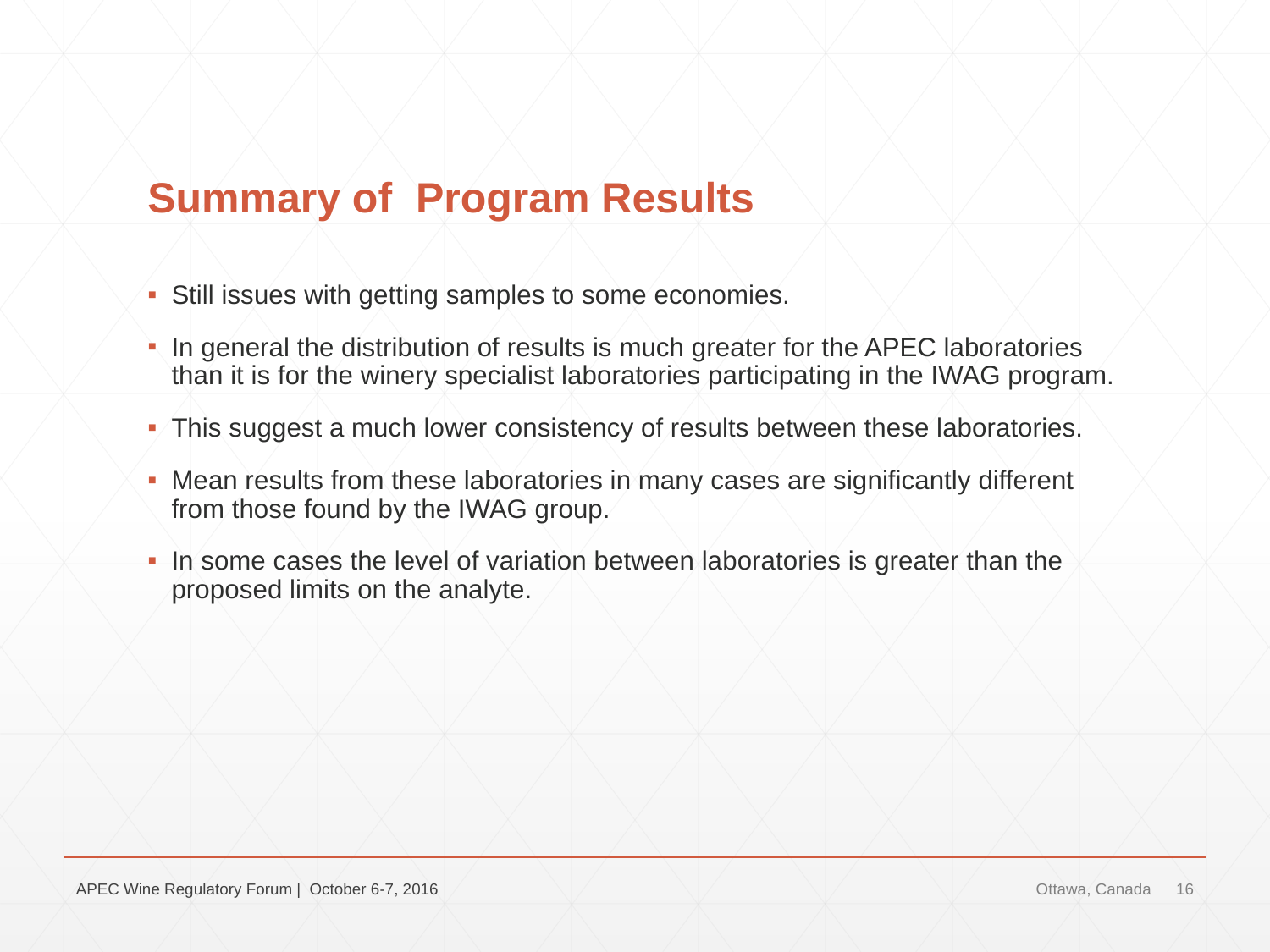

# Summary of  Program Results
Still issues with getting samples to some economies.
In general the distribution of results is much greater for the APEC laboratories than it is for the winery specialist laboratories participating in the IWAG program.
This suggest a much lower consistency of results between these laboratories.
Mean results from these laboratories in many cases are significantly different from those found by the IWAG group.
In some cases the level of variation between laboratories is greater than the proposed limits on the analyte.
APEC Wine Regulatory Forum |  October 6-7, 2016
Ottawa, Canada
16